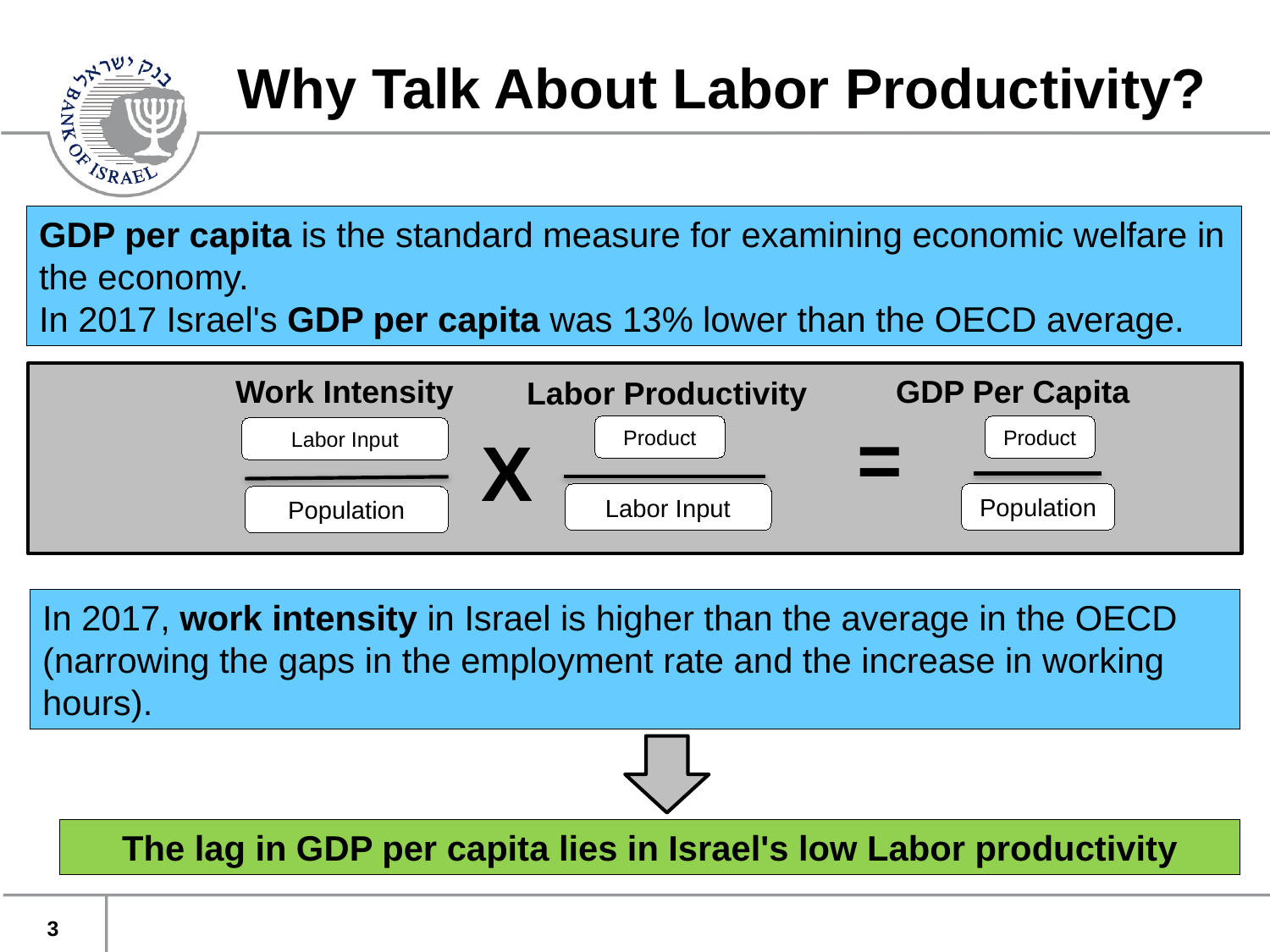

Why Talk About Labor Productivity?
GDP per capita is the standard measure for examining economic welfare in the economy.
In 2017 Israel's GDP per capita was 13% lower than the OECD average.

GDP Per Capita
Work Intensity
Labor Productivity
=
Product
Product
X
Labor Input
Population
Labor Input
Population
In 2017, work intensity in Israel is higher than the average in the OECD (narrowing the gaps in the employment rate and the increase in working hours).

The lag in GDP per capita lies in Israel's low Labor productivity
3